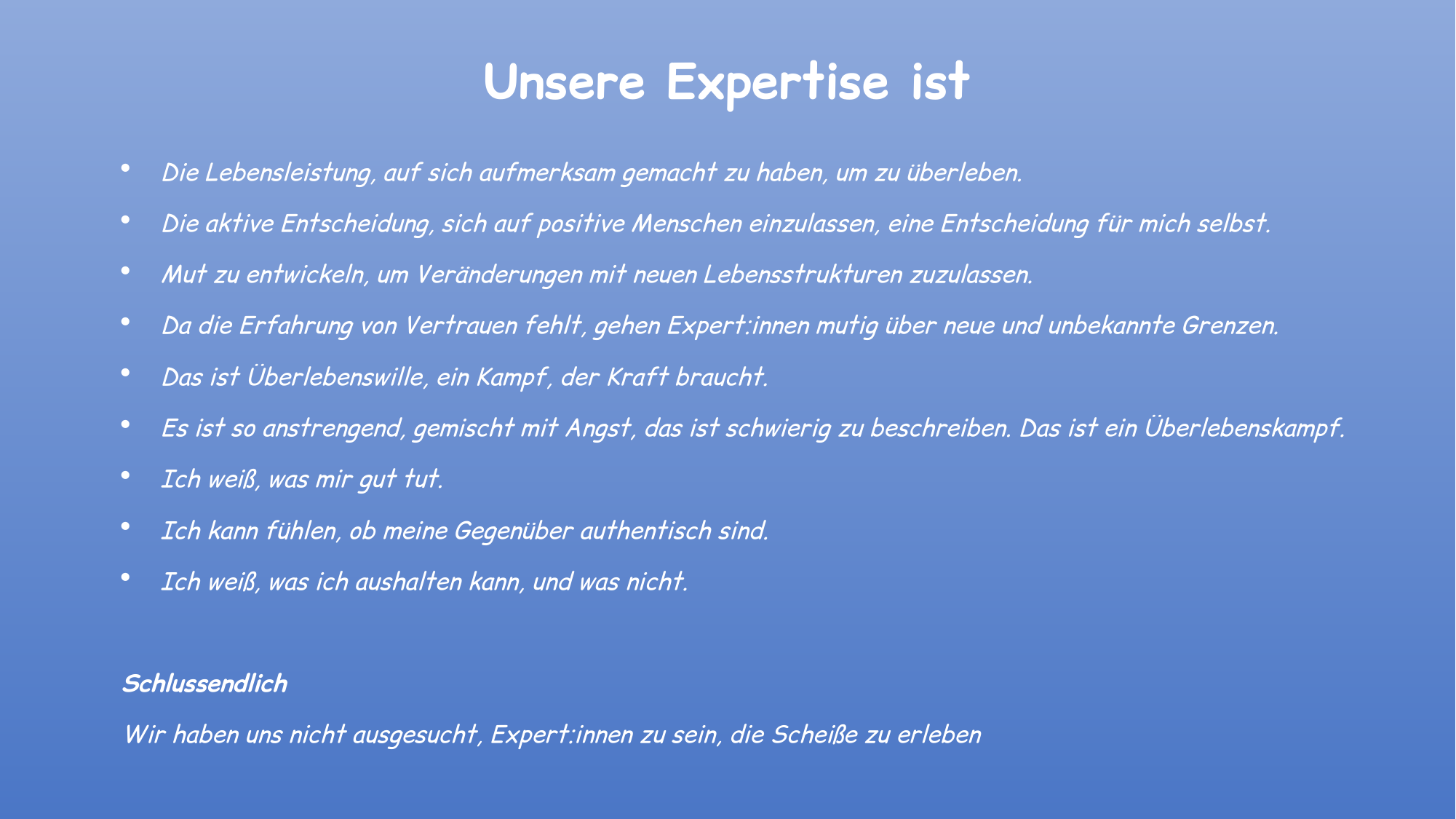

# Unsere Expertise ist
Die Lebensleistung, auf sich aufmerksam gemacht zu haben, um zu überleben.
Die aktive Entscheidung, sich auf positive Menschen einzulassen, eine Entscheidung für mich selbst.
Mut zu entwickeln, um Veränderungen mit neuen Lebensstrukturen zuzulassen.
Da die Erfahrung von Vertrauen fehlt, gehen Expert:innen mutig über neue und unbekannte Grenzen.
Das ist Überlebenswille, ein Kampf, der Kraft braucht.
Es ist so anstrengend, gemischt mit Angst, das ist schwierig zu beschreiben. Das ist ein Überlebenskampf.
Ich weiß, was mir gut tut.
Ich kann fühlen, ob meine Gegenüber authentisch sind.
Ich weiß, was ich aushalten kann, und was nicht.

Schlussendlich
Wir haben uns nicht ausgesucht, Expert:innen zu sein, die Scheiße zu erleben